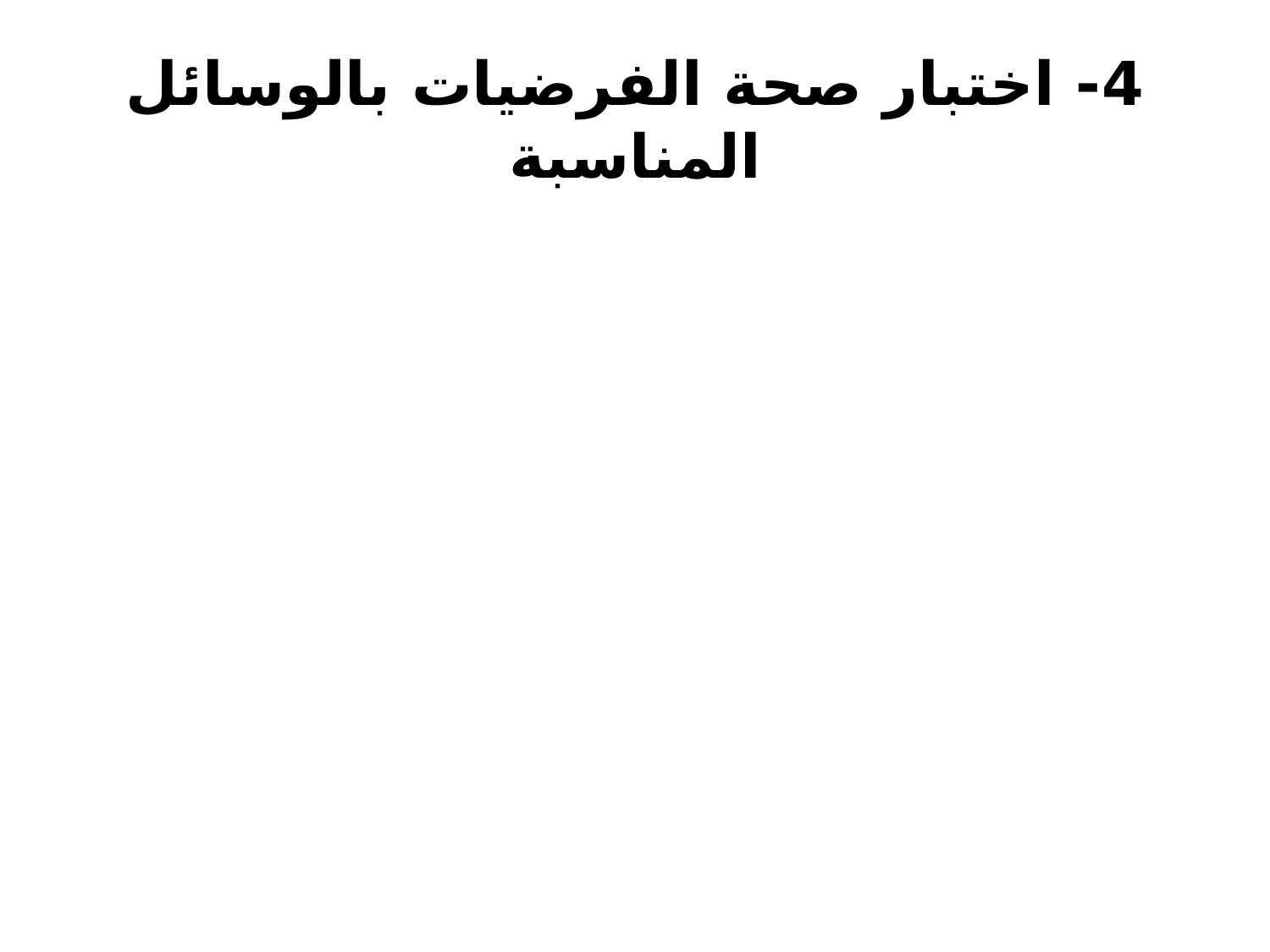

# 4- اختبار صحة الفرضيات بالوسائل المناسبة